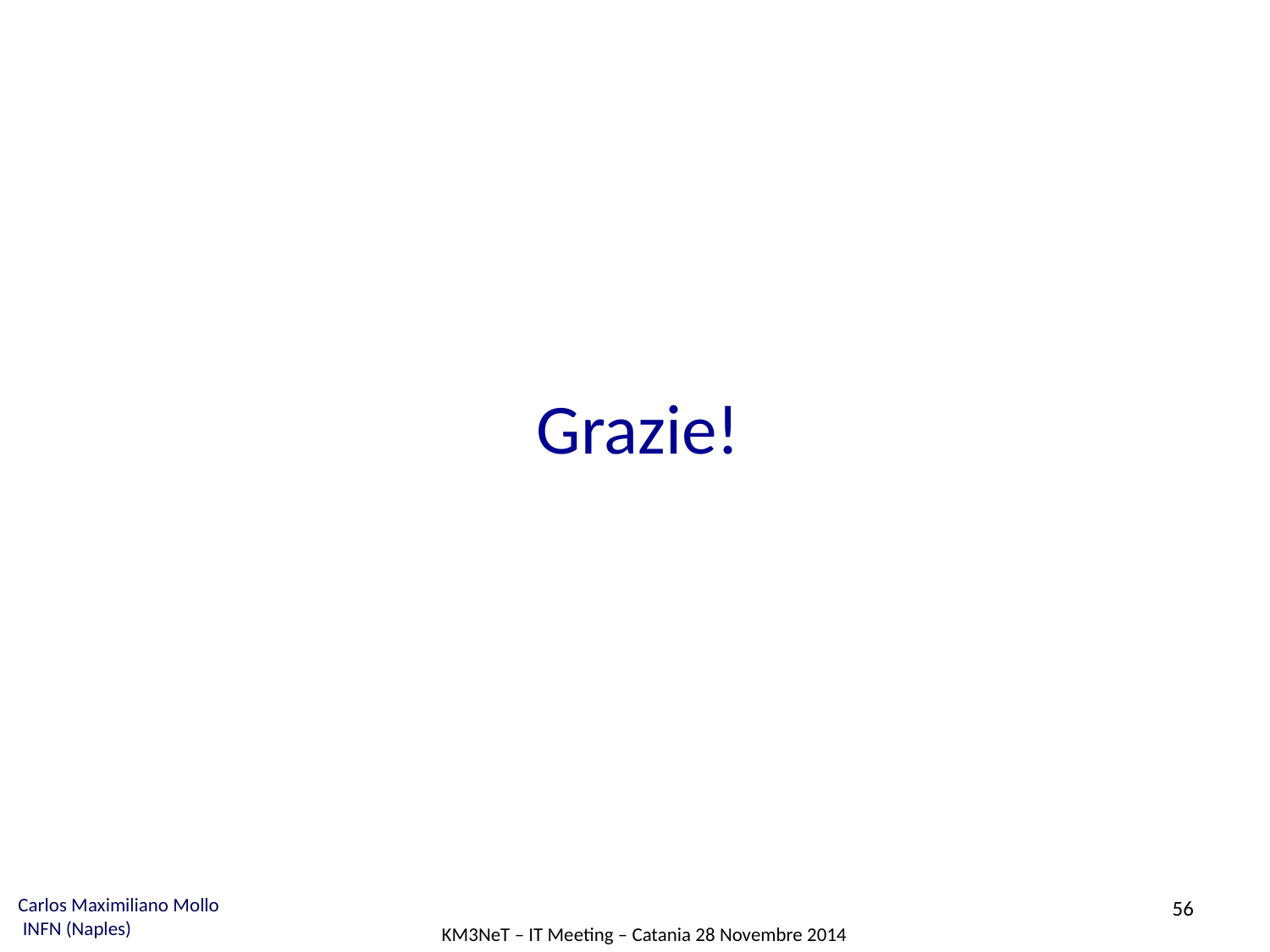

Grazie!
56
Carlos Maximiliano Mollo
 INFN (Naples)
KM3NeT – IT Meeting – Catania 28 Novembre 2014